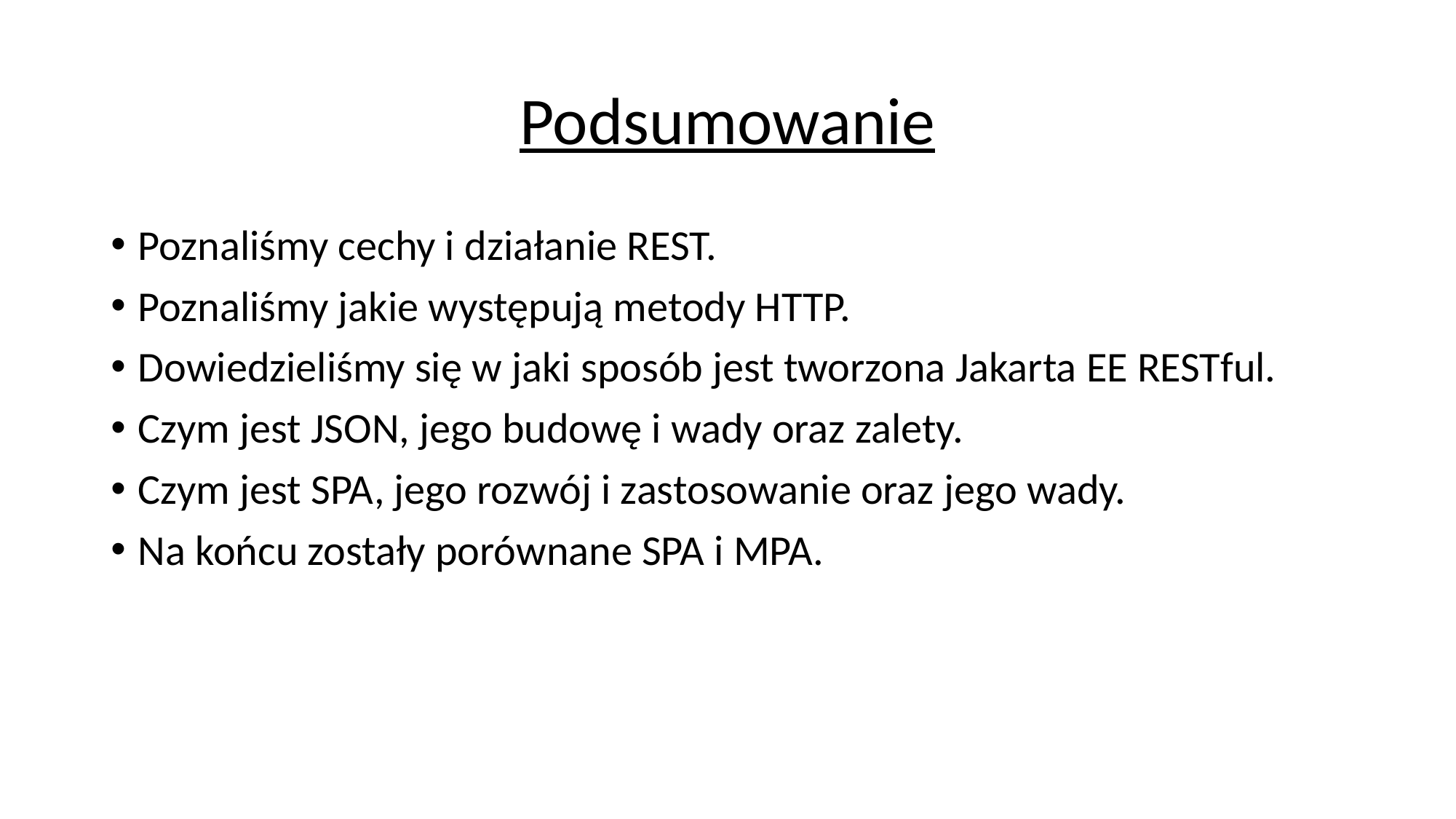

# Podsumowanie
Poznaliśmy cechy i działanie REST.
Poznaliśmy jakie występują metody HTTP.
Dowiedzieliśmy się w jaki sposób jest tworzona Jakarta EE RESTful.
Czym jest JSON, jego budowę i wady oraz zalety.
Czym jest SPA, jego rozwój i zastosowanie oraz jego wady.
Na końcu zostały porównane SPA i MPA.